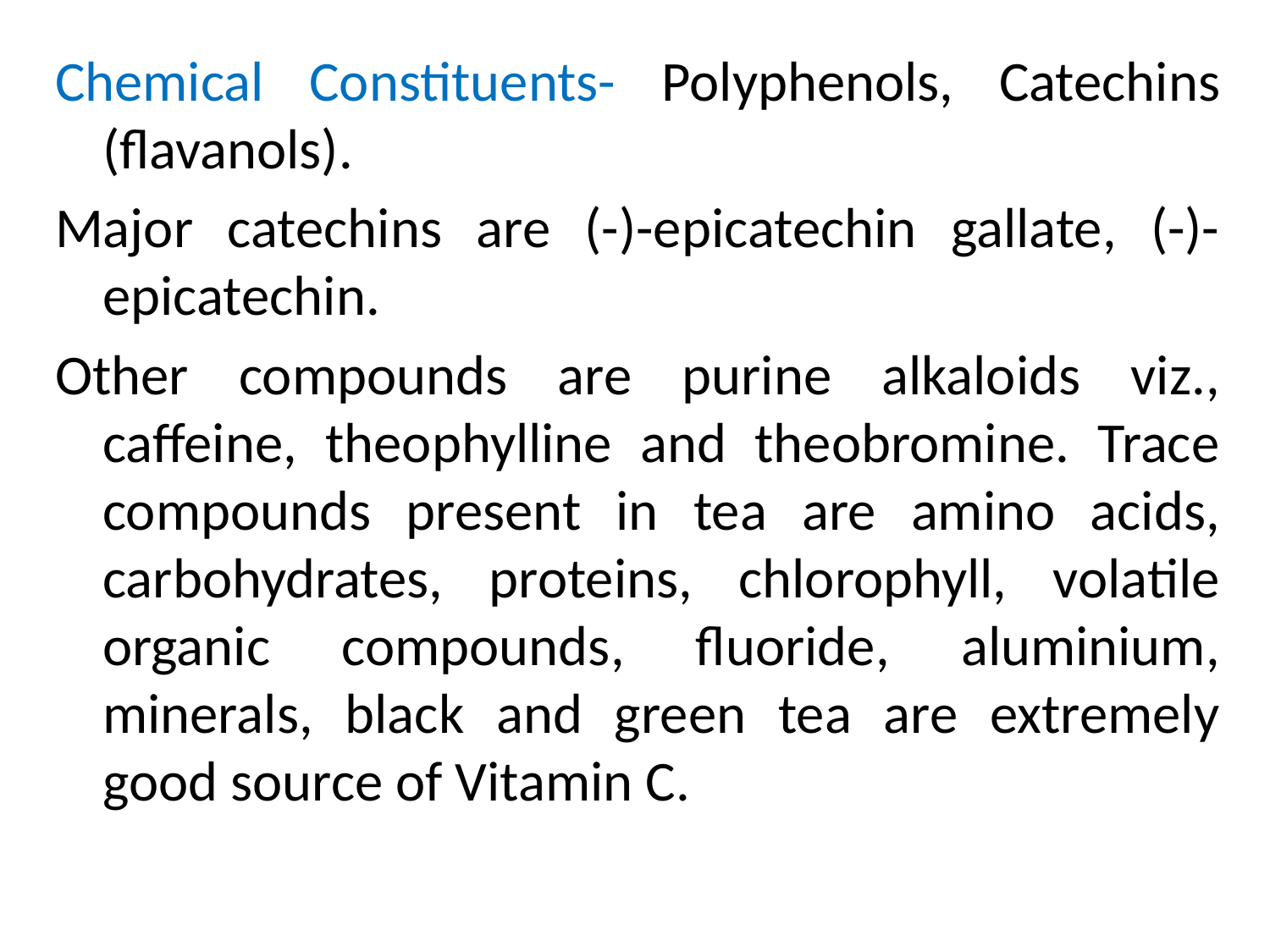

Chemical Constituents- Polyphenols, Catechins (flavanols).
Major catechins are (-)-epicatechin gallate, (-)-epicatechin.
Other compounds are purine alkaloids viz., caffeine, theophylline and theobromine. Trace compounds present in tea are amino acids, carbohydrates, proteins, chlorophyll, volatile organic compounds, fluoride, aluminium, minerals, black and green tea are extremely good source of Vitamin C.